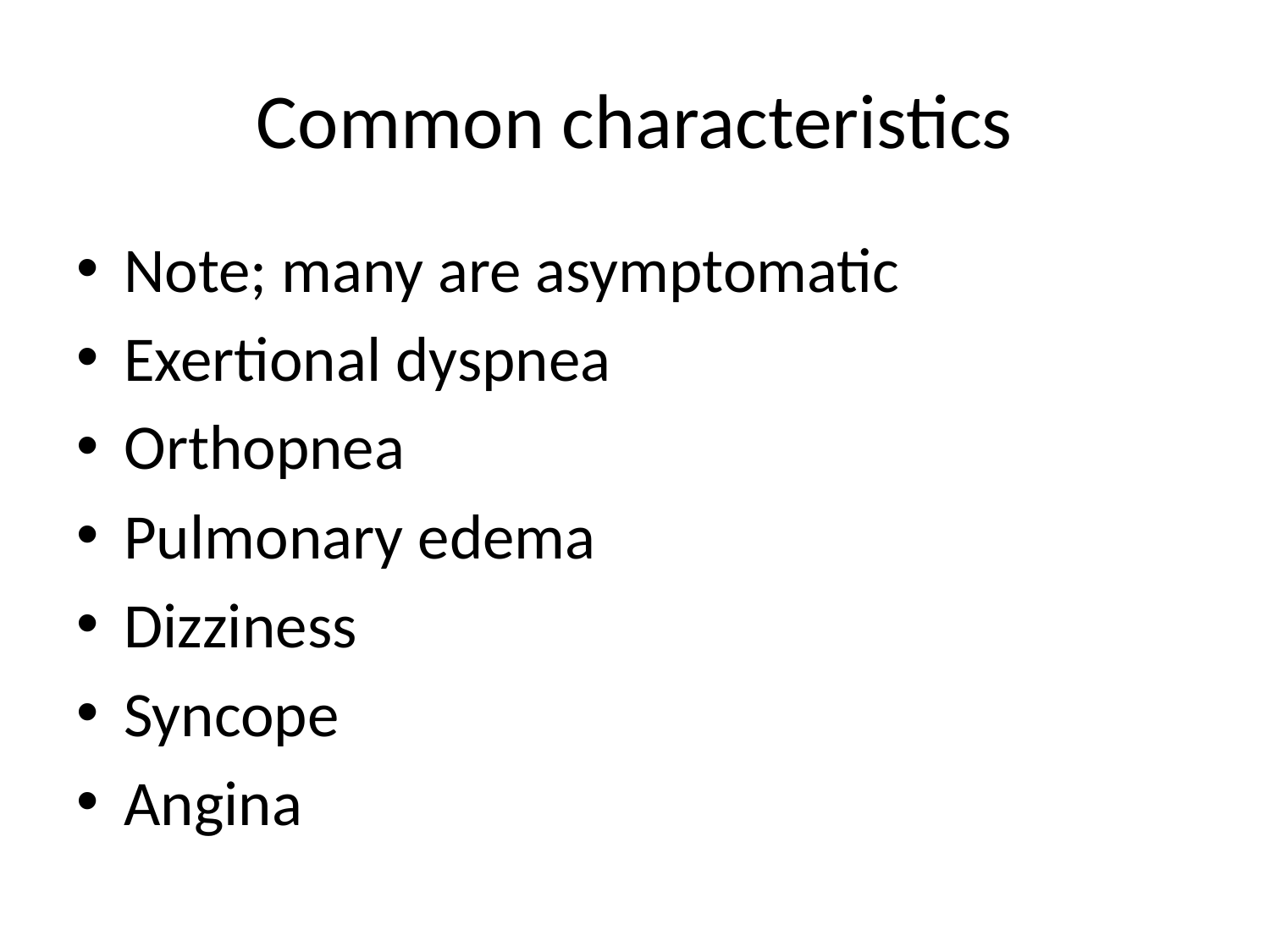

# Common characteristics
Note; many are asymptomatic
Exertional dyspnea
Orthopnea
Pulmonary edema
Dizziness
Syncope
Angina